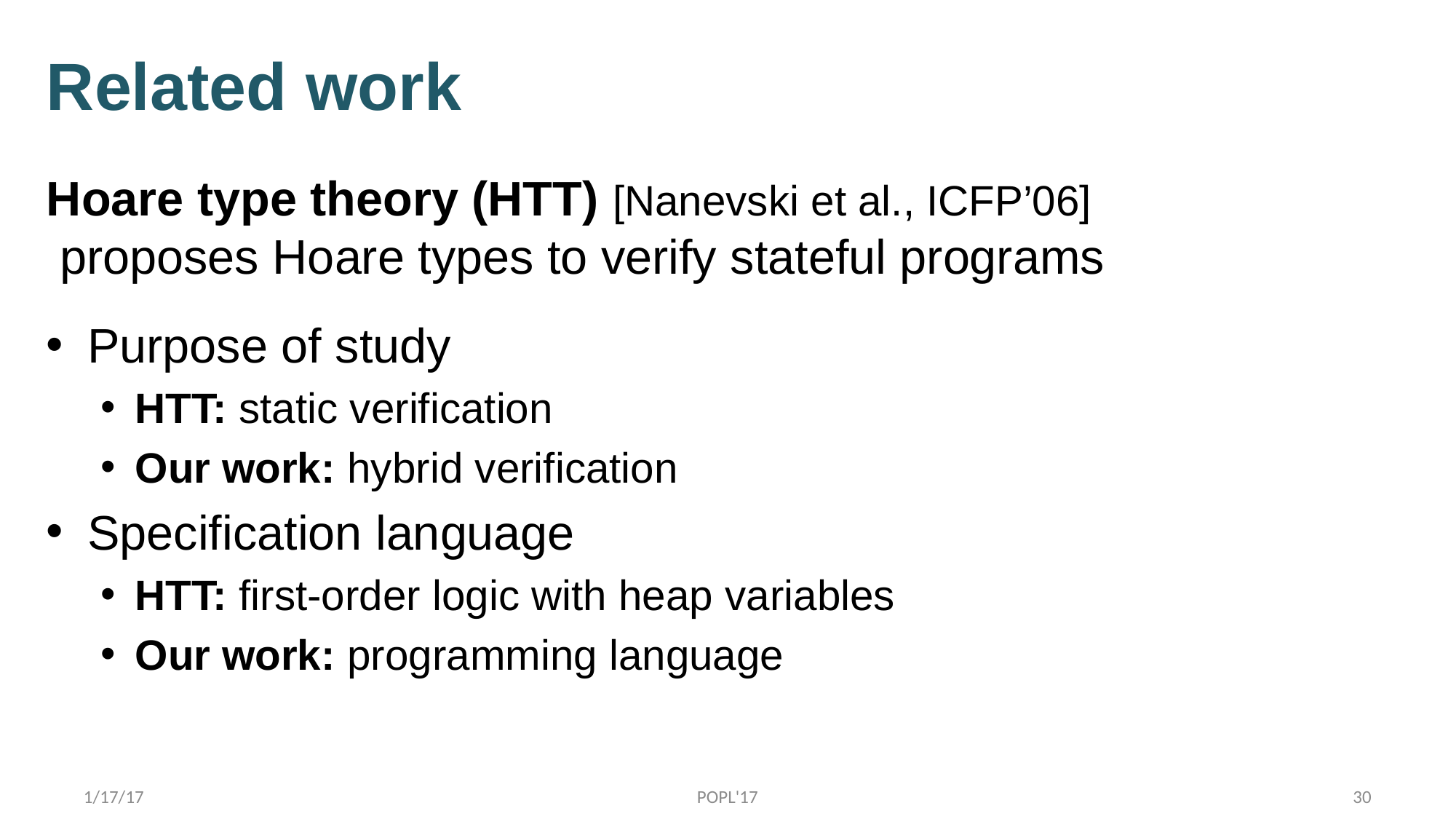

# Related work
Hoare type theory (HTT) [Nanevski et al., ICFP’06]
 proposes Hoare types to verify stateful programs

Purpose of study
HTT: static verification
Our work: hybrid verification
Specification language
HTT: first-order logic with heap variables
Our work: programming language

1/17/17
POPL'17
30